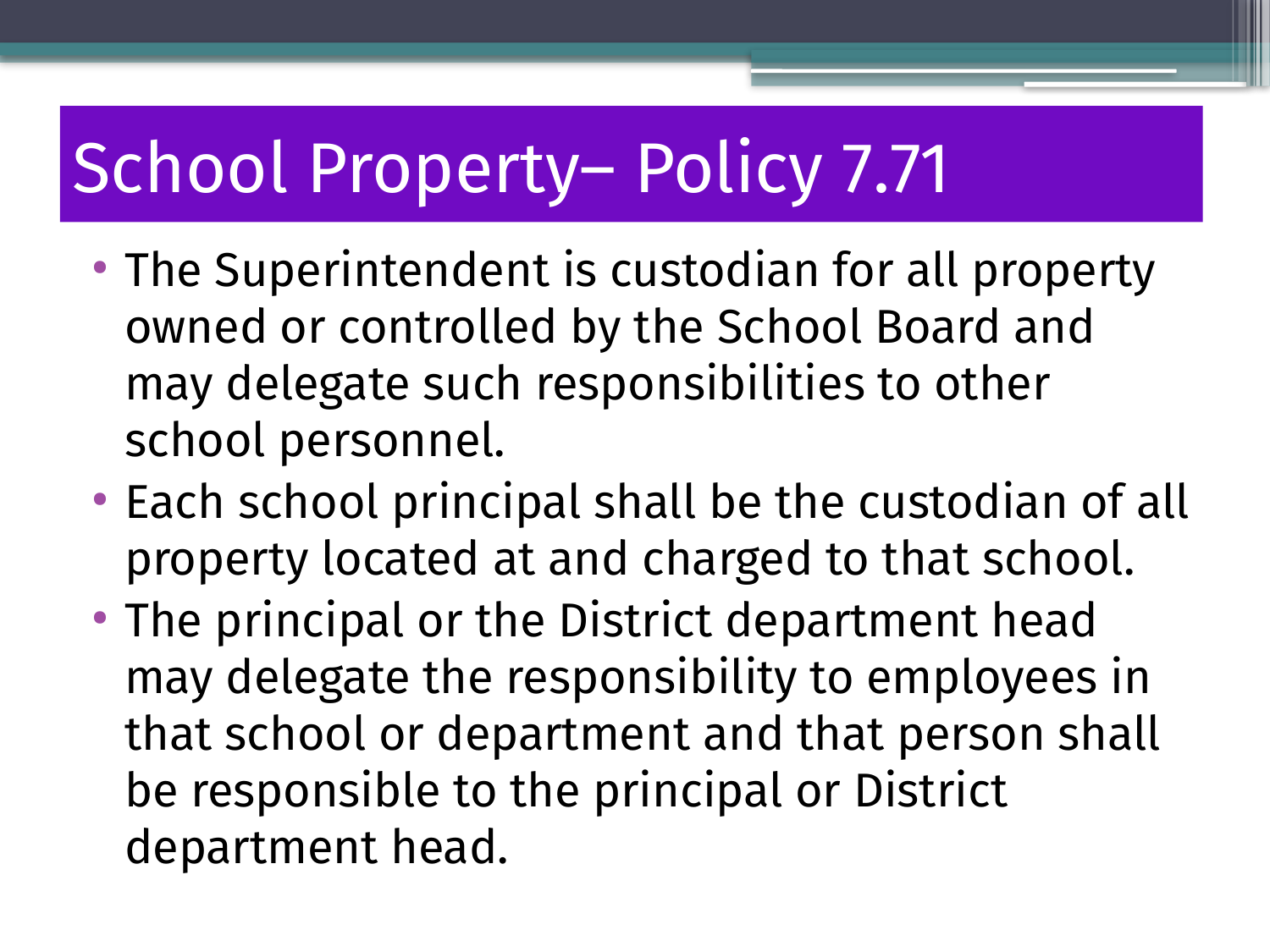

School Property– Policy 7.71
The Superintendent is custodian for all property owned or controlled by the School Board and may delegate such responsibilities to other school personnel.
Each school principal shall be the custodian of all property located at and charged to that school.
The principal or the District department head may delegate the responsibility to employees in that school or department and that person shall be responsible to the principal or District department head.